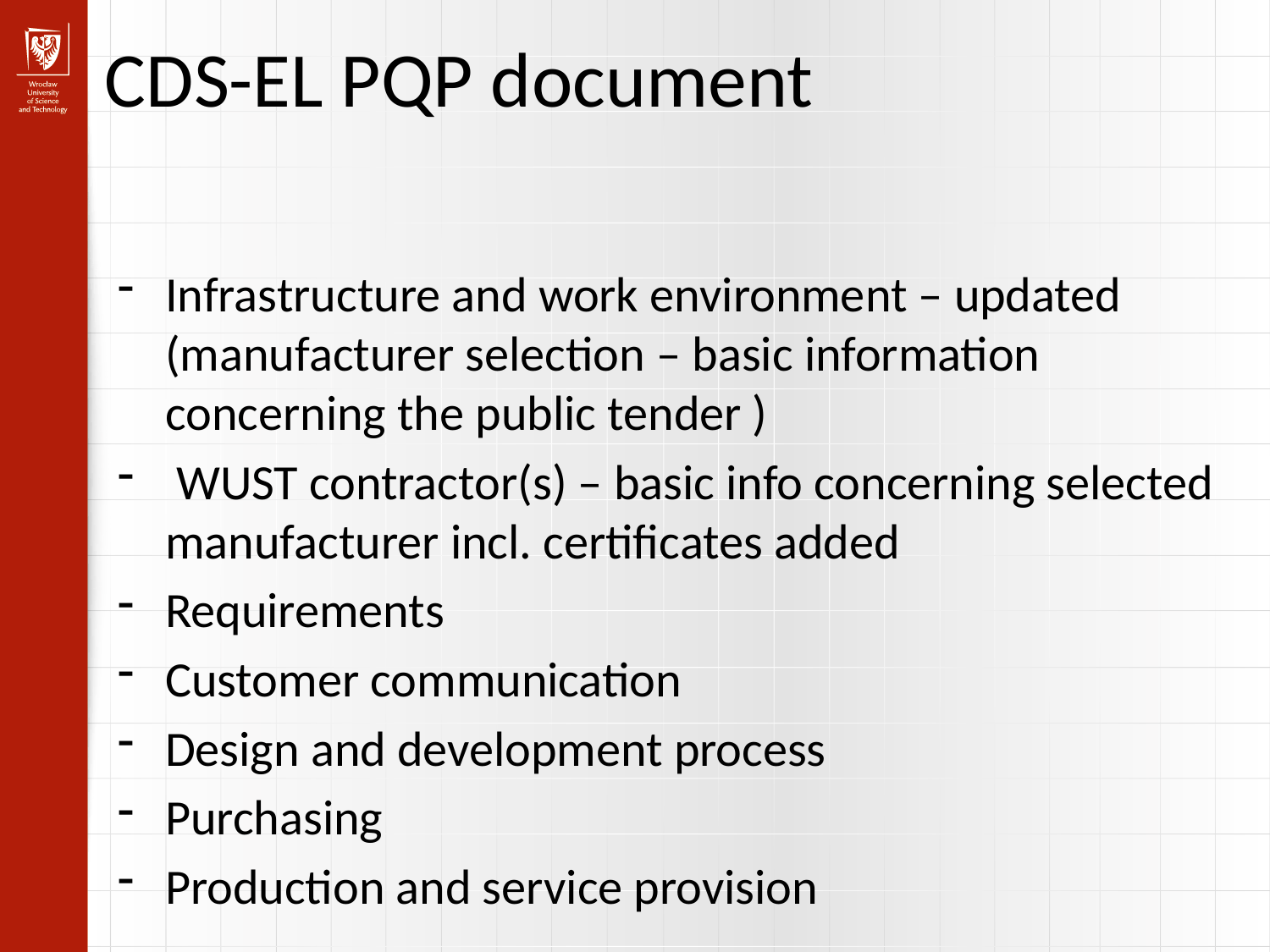

CDS-EL PQP document

Infrastructure and work environment – updated (manufacturer selection – basic information concerning the public tender )
 WUST contractor(s) – basic info concerning selected manufacturer incl. certificates added
Requirements
Customer communication
Design and development process
Purchasing
Production and service provision